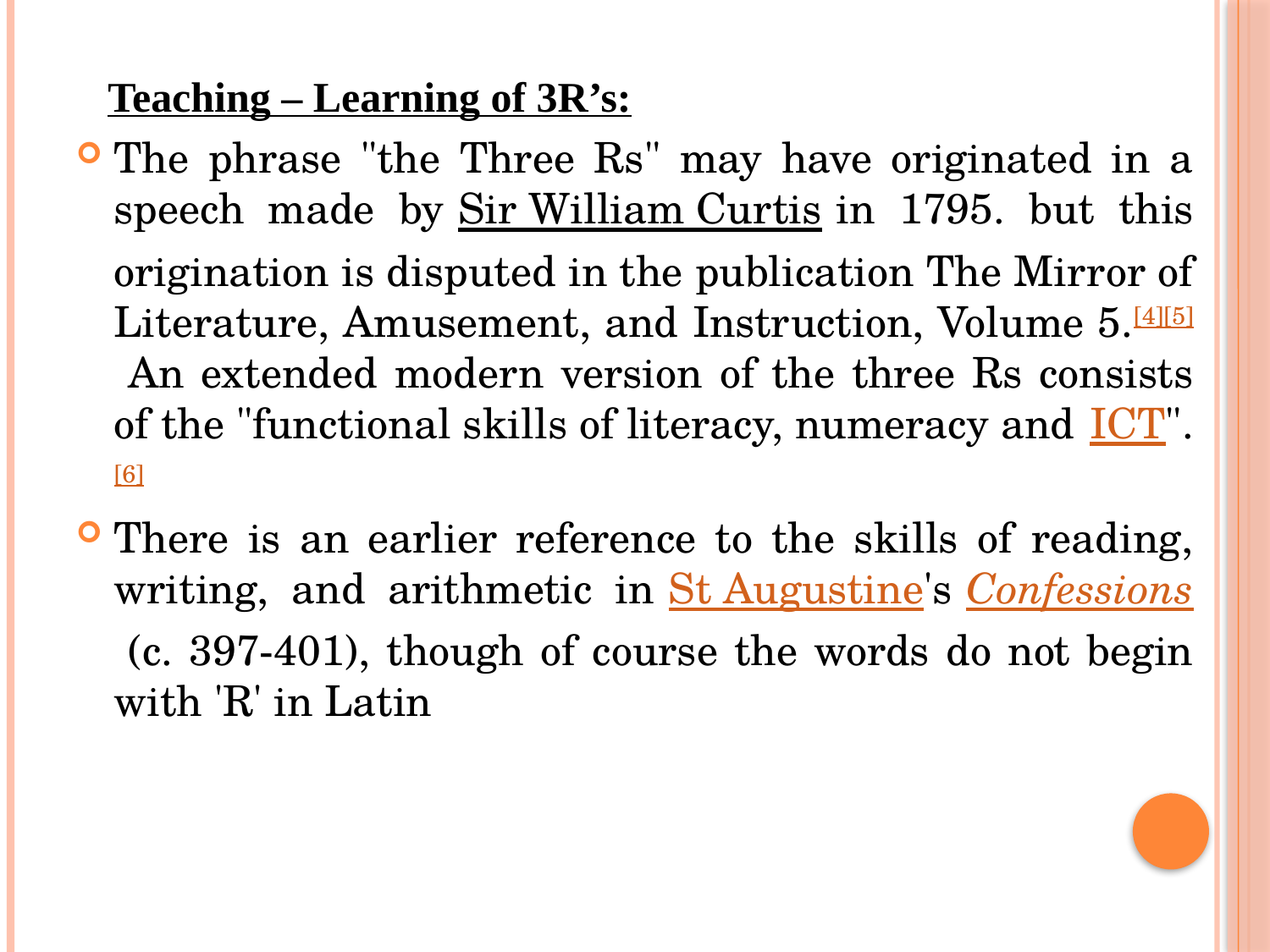

Teaching – Learning of 3R’s:
The phrase "the Three Rs" may have originated in a speech made by Sir William Curtis in 1795. but this origination is disputed in the publication The Mirror of Literature, Amusement, and Instruction, Volume 5.[4][5] An extended modern version of the three Rs consists of the "functional skills of literacy, numeracy and ICT".[6]
There is an earlier reference to the skills of reading, writing, and arithmetic in St Augustine's Confessions (c. 397-401), though of course the words do not begin with 'R' in Latin